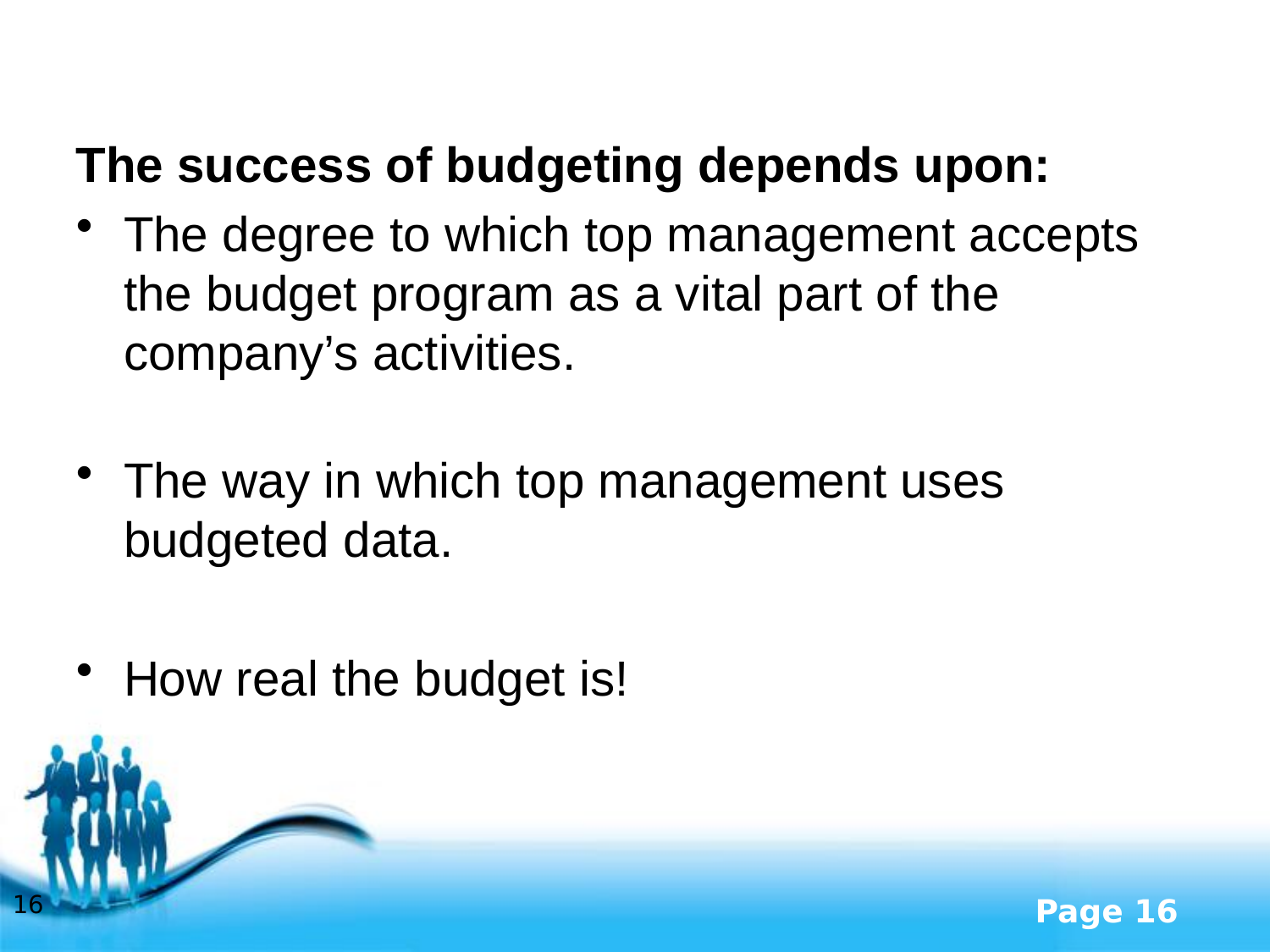

#
The success of budgeting depends upon:
The degree to which top management accepts the budget program as a vital part of the company’s activities.

The way in which top management uses budgeted data.

How real the budget is!

16